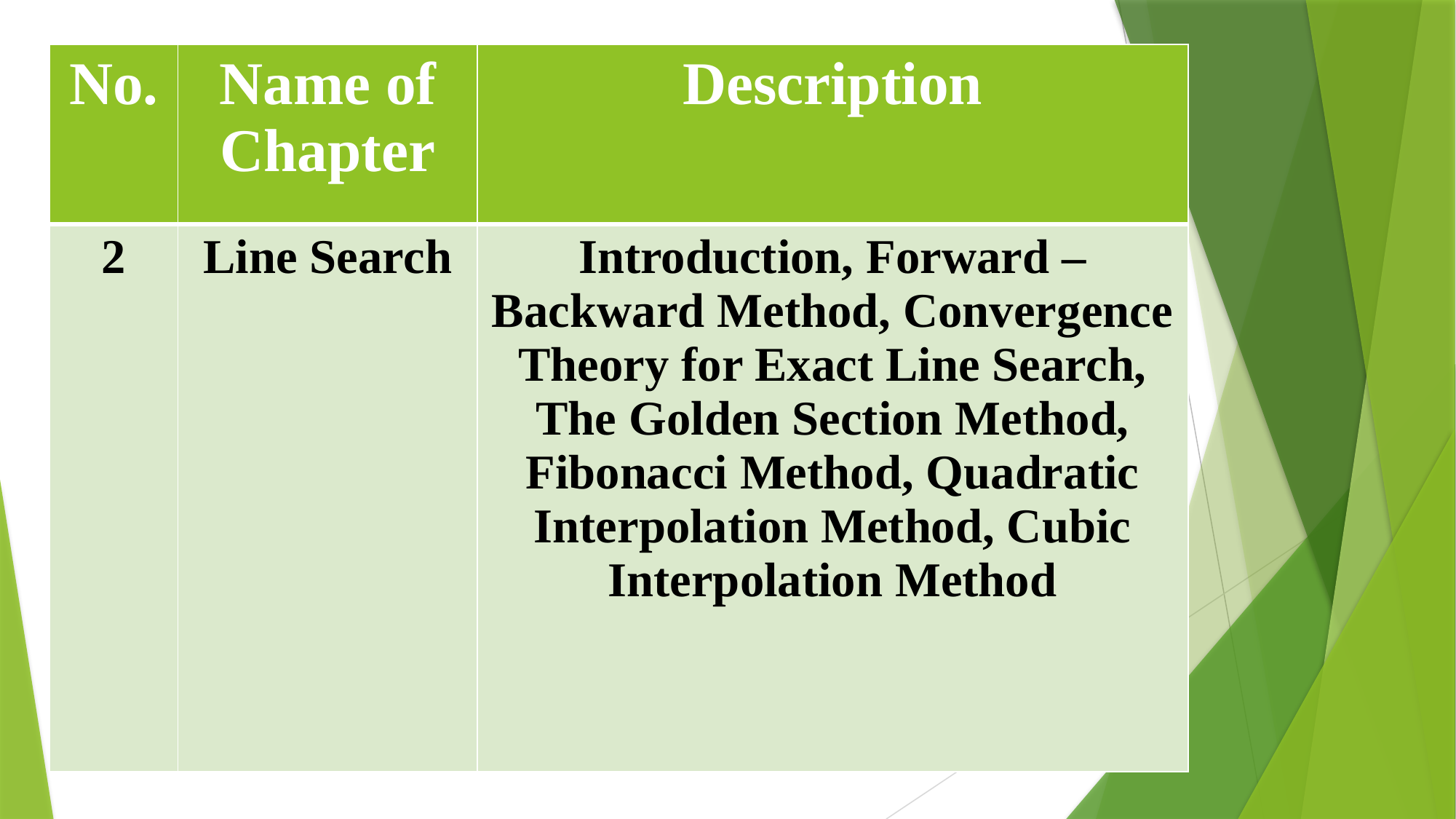

| No. | Name of Chapter | Description |
| --- | --- | --- |
| 2 | Line Search | Introduction, Forward – Backward Method, Convergence Theory for Exact Line Search, The Golden Section Method, Fibonacci Method, Quadratic Interpolation Method, Cubic Interpolation Method |